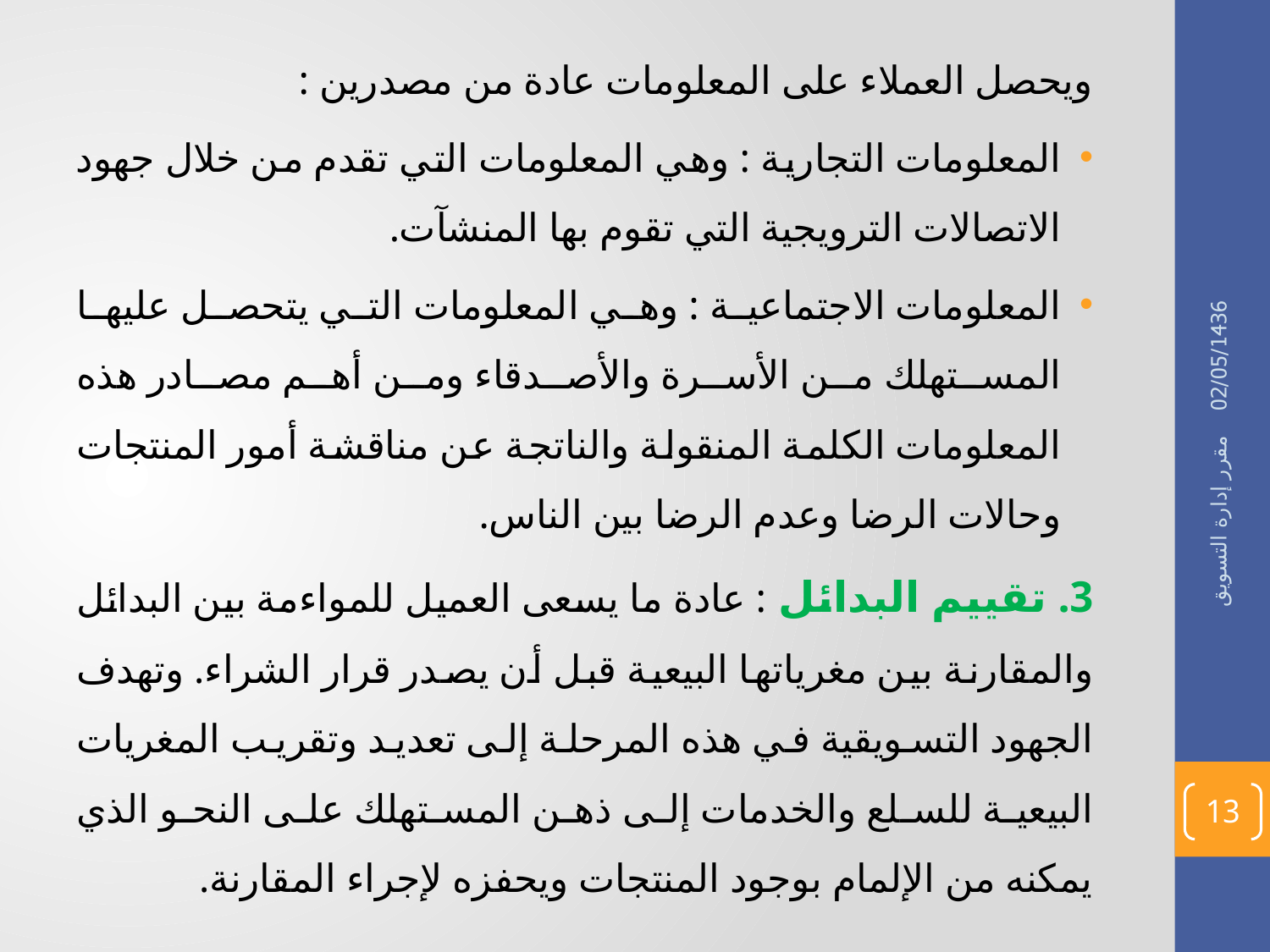

ويحصل العملاء على المعلومات عادة من مصدرين :
المعلومات التجارية : وهي المعلومات التي تقدم من خلال جهود الاتصالات الترويجية التي تقوم بها المنشآت.
المعلومات الاجتماعية : وهي المعلومات التي يتحصل عليها المستهلك من الأسرة والأصدقاء ومن أهم مصادر هذه المعلومات الكلمة المنقولة والناتجة عن مناقشة أمور المنتجات وحالات الرضا وعدم الرضا بين الناس.
3. تقييم البدائل : عادة ما يسعى العميل للمواءمة بين البدائل والمقارنة بين مغرياتها البيعية قبل أن يصدر قرار الشراء. وتهدف الجهود التسويقية في هذه المرحلة إلى تعديد وتقريب المغريات البيعية للسلع والخدمات إلى ذهن المستهلك على النحو الذي يمكنه من الإلمام بوجود المنتجات ويحفزه لإجراء المقارنة.
02/05/1436
مقرر إدارة التسويق
13